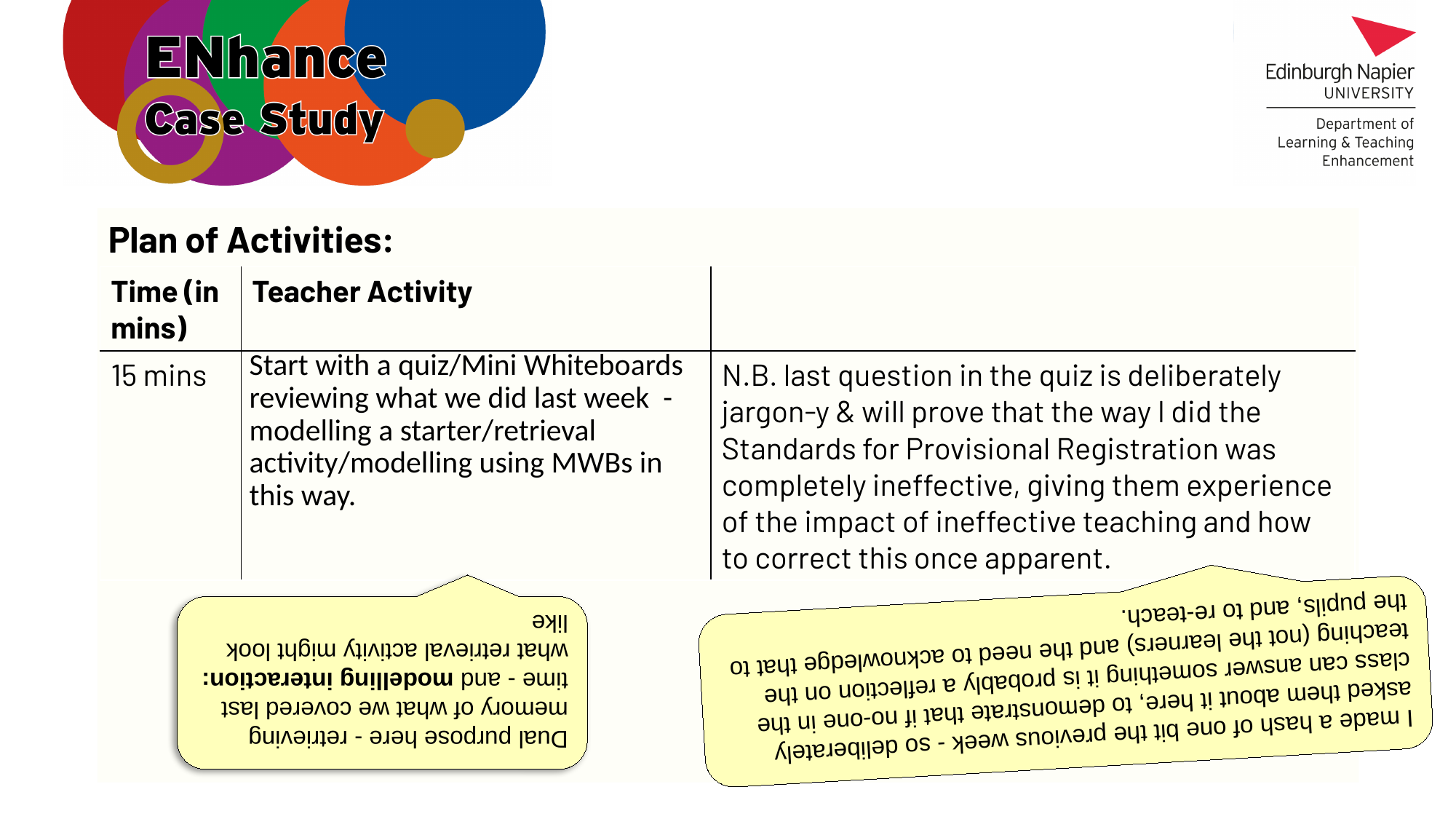

Plan of Activities:

| Time (in mins) | Teacher Activity |  |
| --- | --- | --- |
| 15 mins | Start with a quiz/Mini Whiteboards reviewing what we did last week - modelling a starter/retrieval activity/modelling using MWBs in this way. | N.B. last question in the quiz is deliberately jargon-y & will prove that the way I did the Standards for Provisional Registration was completely ineffective, giving them experience of the impact of ineffective teaching and how to correct this once apparent. |
I made a hash of one bit the previous week - so deliberately asked them about it here, to demonstrate that if no-one in the class can answer something it is probably a reflection on the teaching (not the learners) and the need to acknowledge that to the pupils, and to re-teach.
Dual purpose here - retrieving memory of what we covered last time - and modelling interaction: what retrieval activity might look like